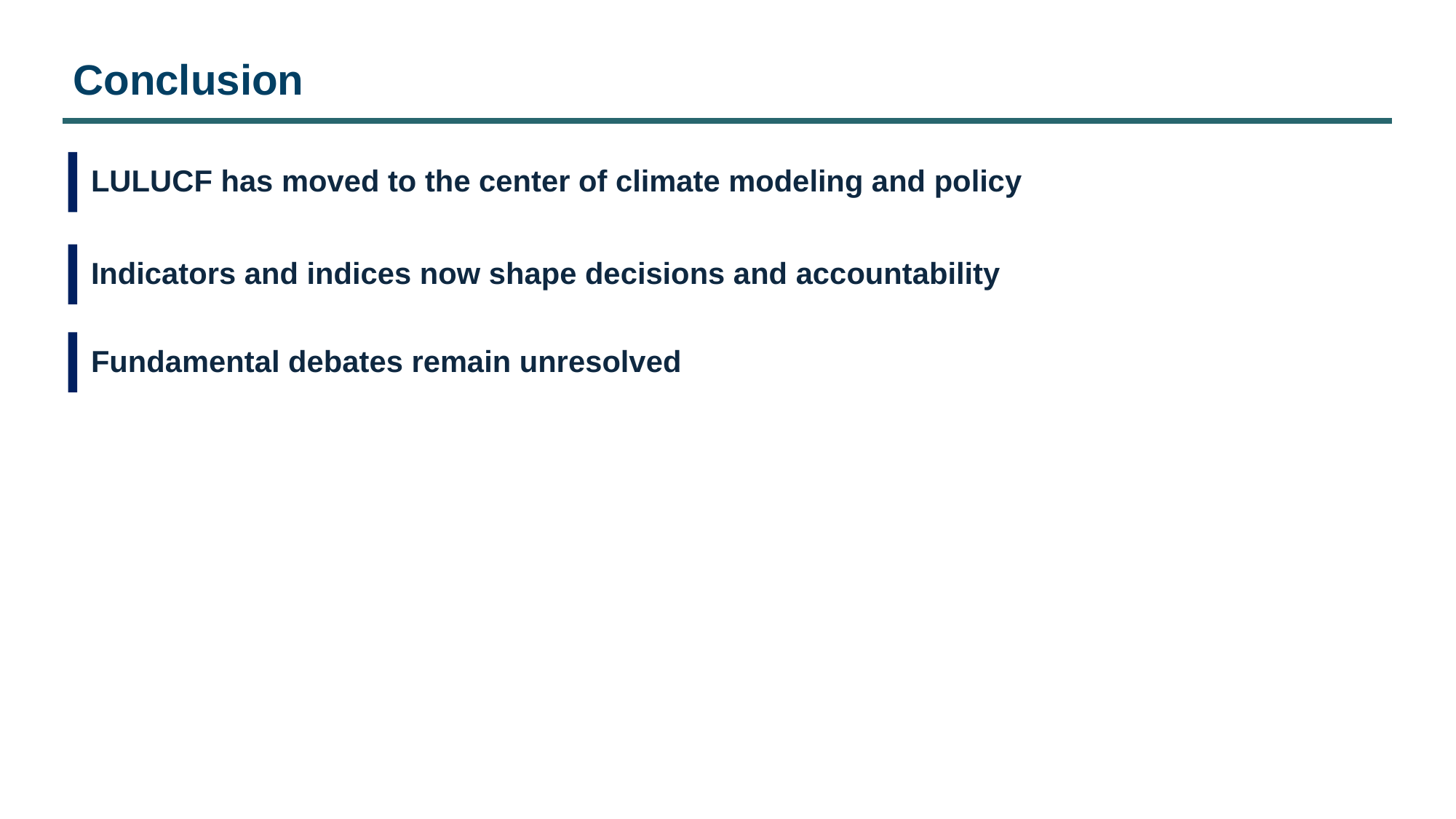

Conclusion

LULUCF has moved to the center of climate modeling and policy

Indicators and indices now shape decisions and accountability

Fundamental debates remain unresolved